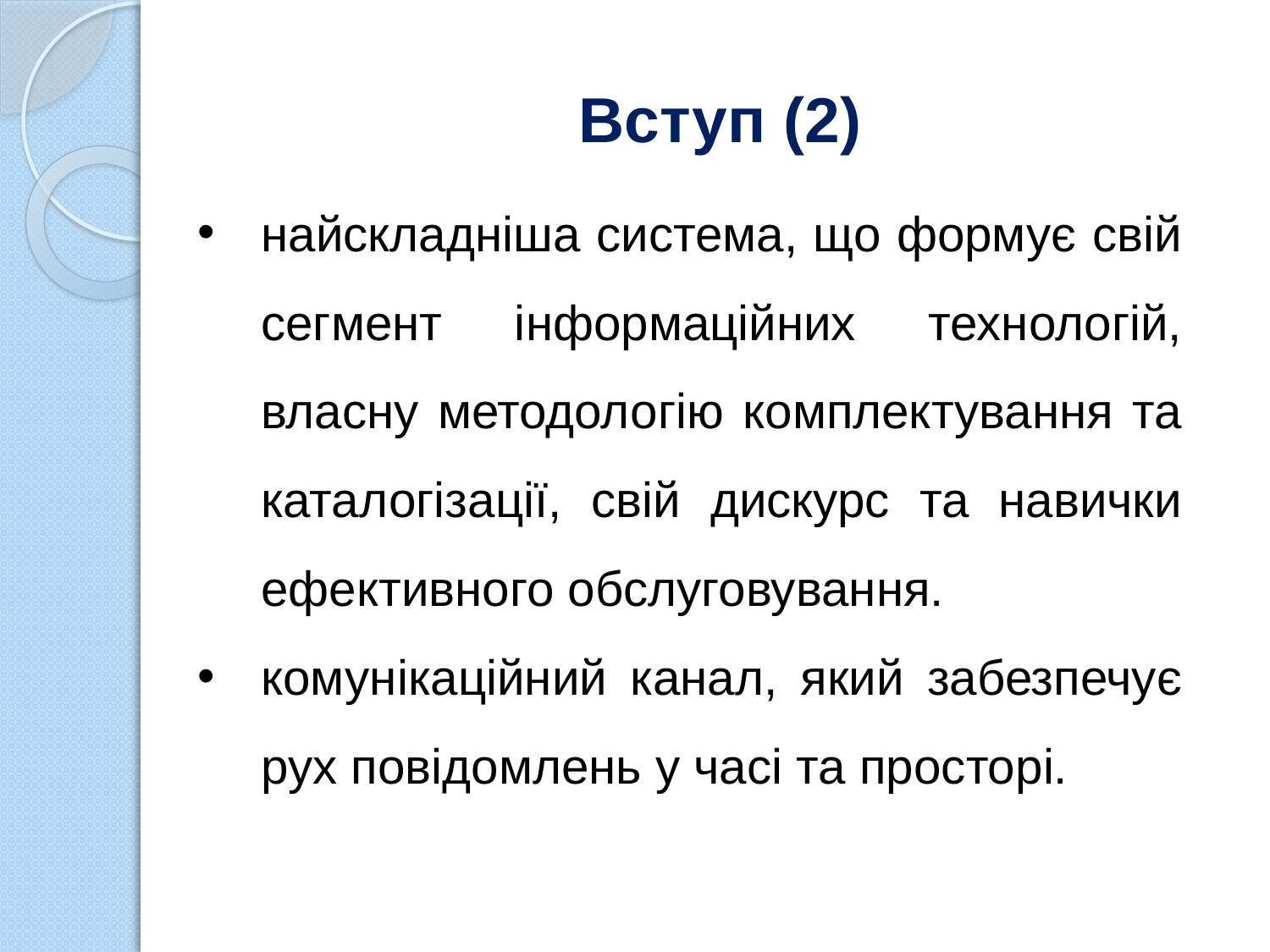

# Вступ (2)
найскладніша система, що формує свій сегмент інформаційних технологій, власну методологію комплектування та каталогізації, свій дискурс та навички ефективного обслуговування.
комунікаційний канал, який забезпечує рух повідомлень у часі та просторі.